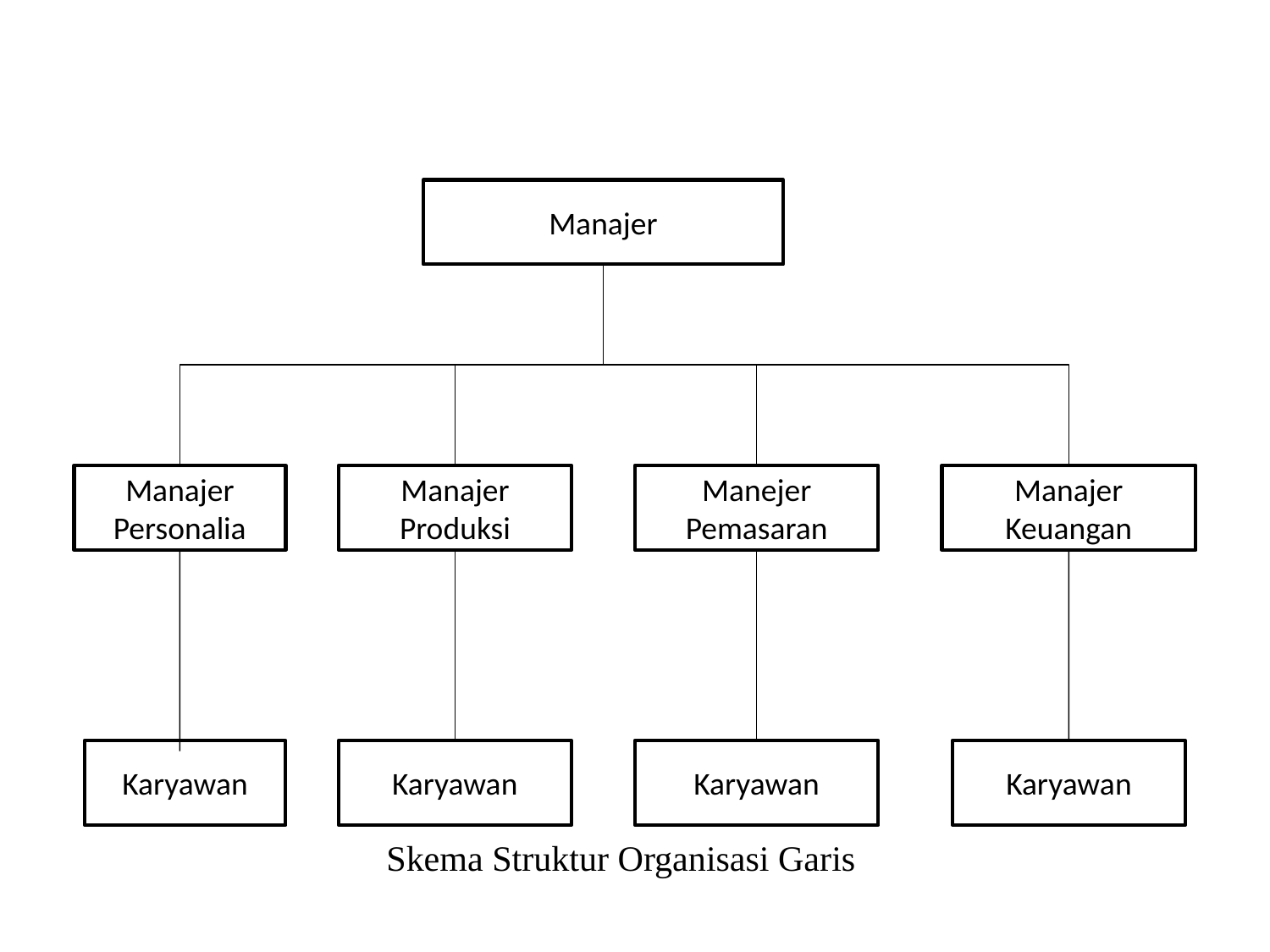

# Skema Struktur Organisasi Garis
Manajer
Manajer
Personalia
Manajer
Produksi
Manejer
Pemasaran
Manajer
Keuangan
Karyawan
Karyawan
Karyawan
Karyawan